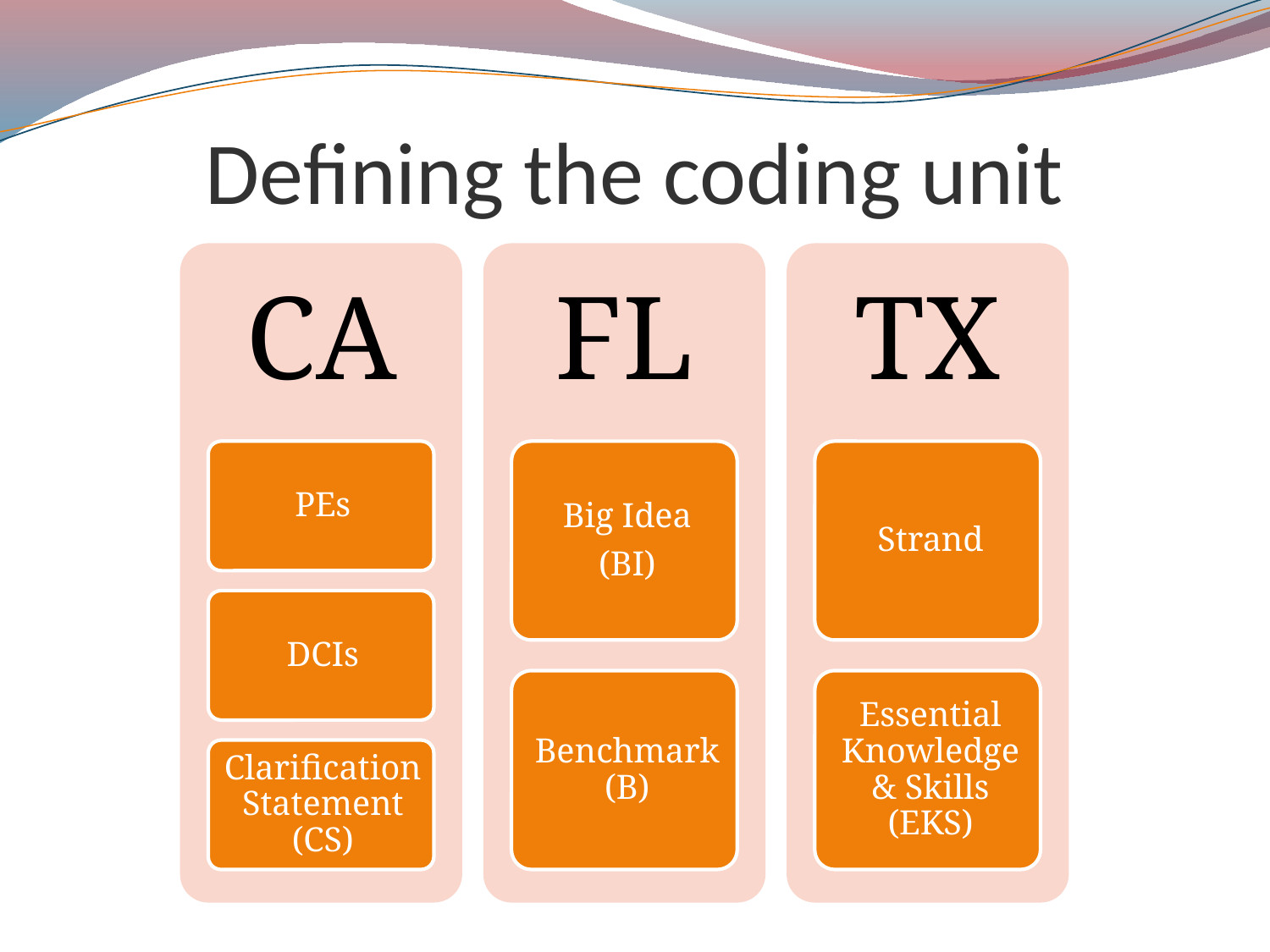

# Defining the coding unit
CA
PEs
DCIs
Clarification Statement (CS)
FL
Big Idea
(BI)
Benchmark (B)
TX
Strand
Essential Knowledge & Skills (EKS)